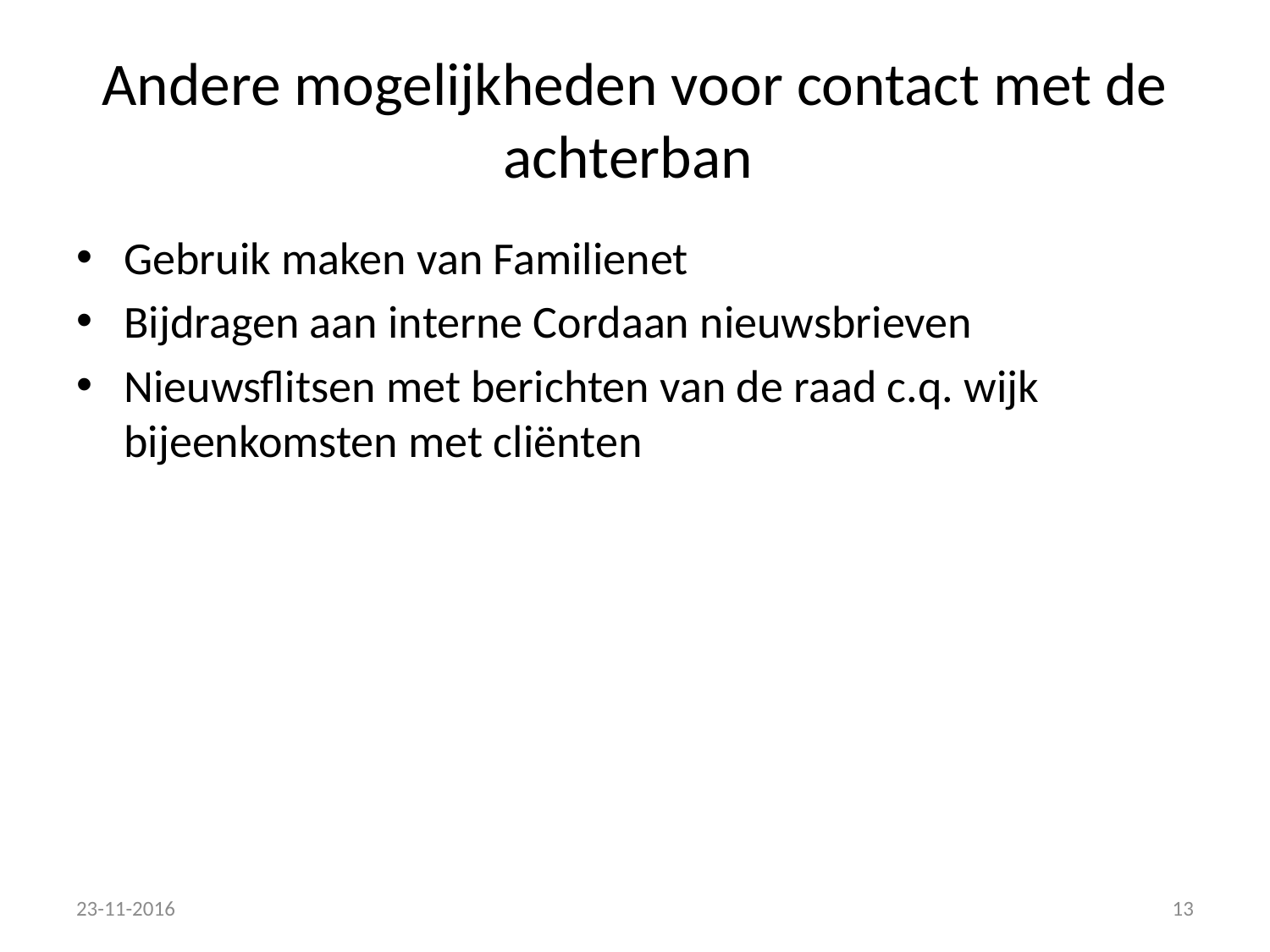

# Andere mogelijkheden voor contact met de achterban
Gebruik maken van Familienet
Bijdragen aan interne Cordaan nieuwsbrieven
Nieuwsflitsen met berichten van de raad c.q. wijk bijeenkomsten met cliënten
23-11-2016
13